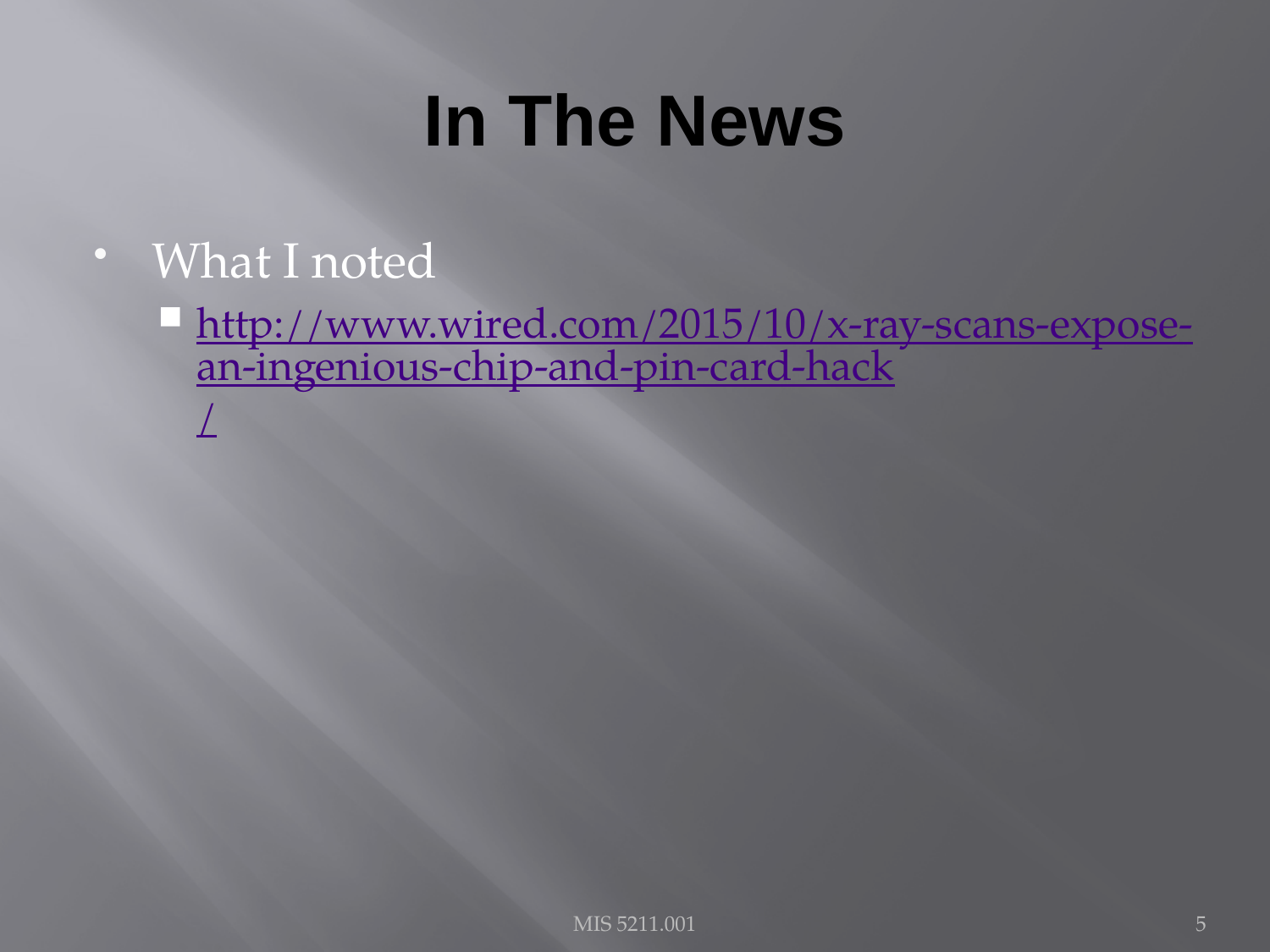

# In The News
What I noted
http://www.wired.com/2015/10/x-ray-scans-expose-an-ingenious-chip-and-pin-card-hack/

MIS 5211.001
5